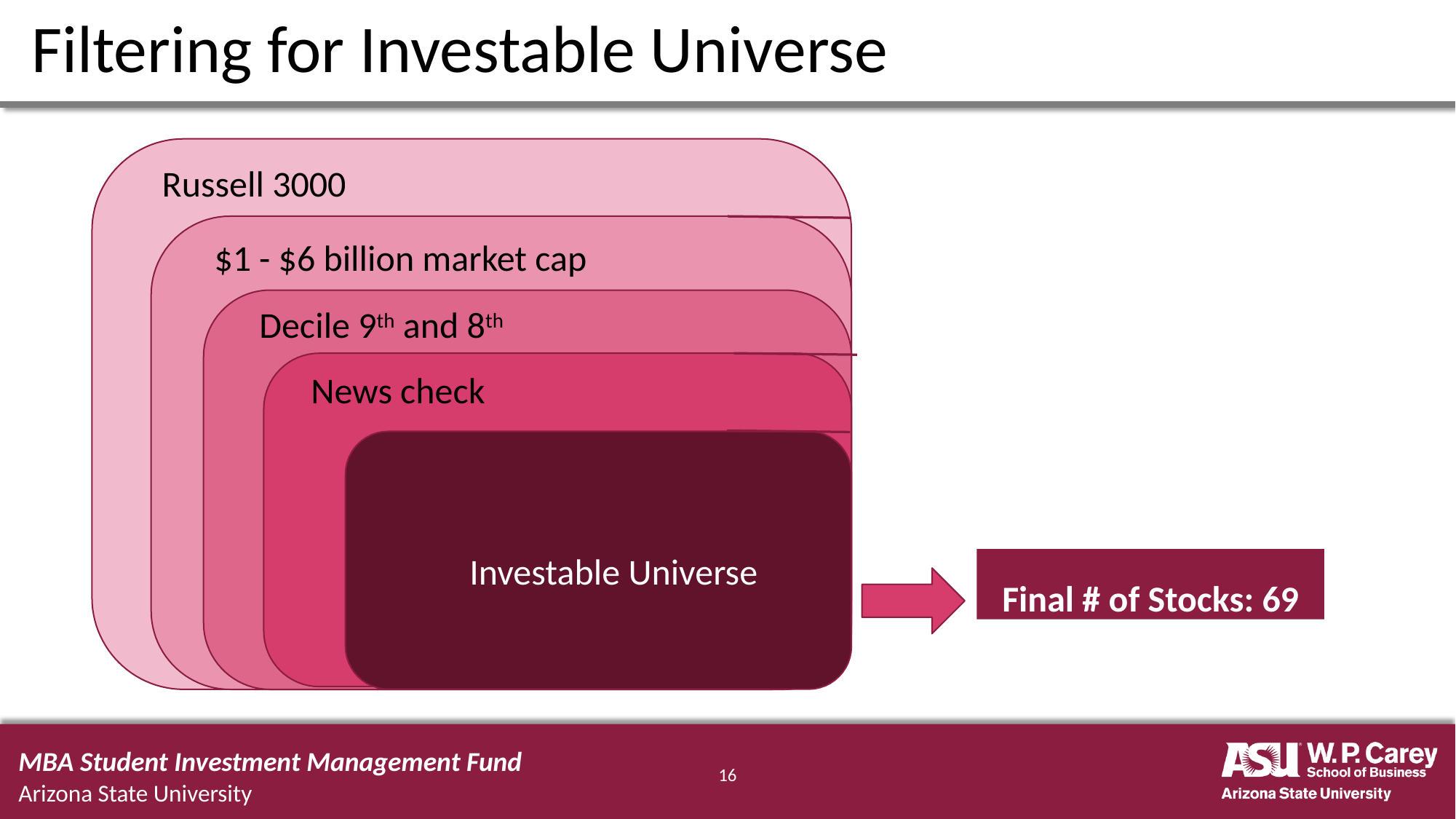

# Filtering for Investable Universe

Russell 3000

$1 - $6 billion market cap
Decile 9th and 8th
News check

Investable Universe
Final # of Stocks: 69

MBA Student Investment Management Fund
Arizona State University
16